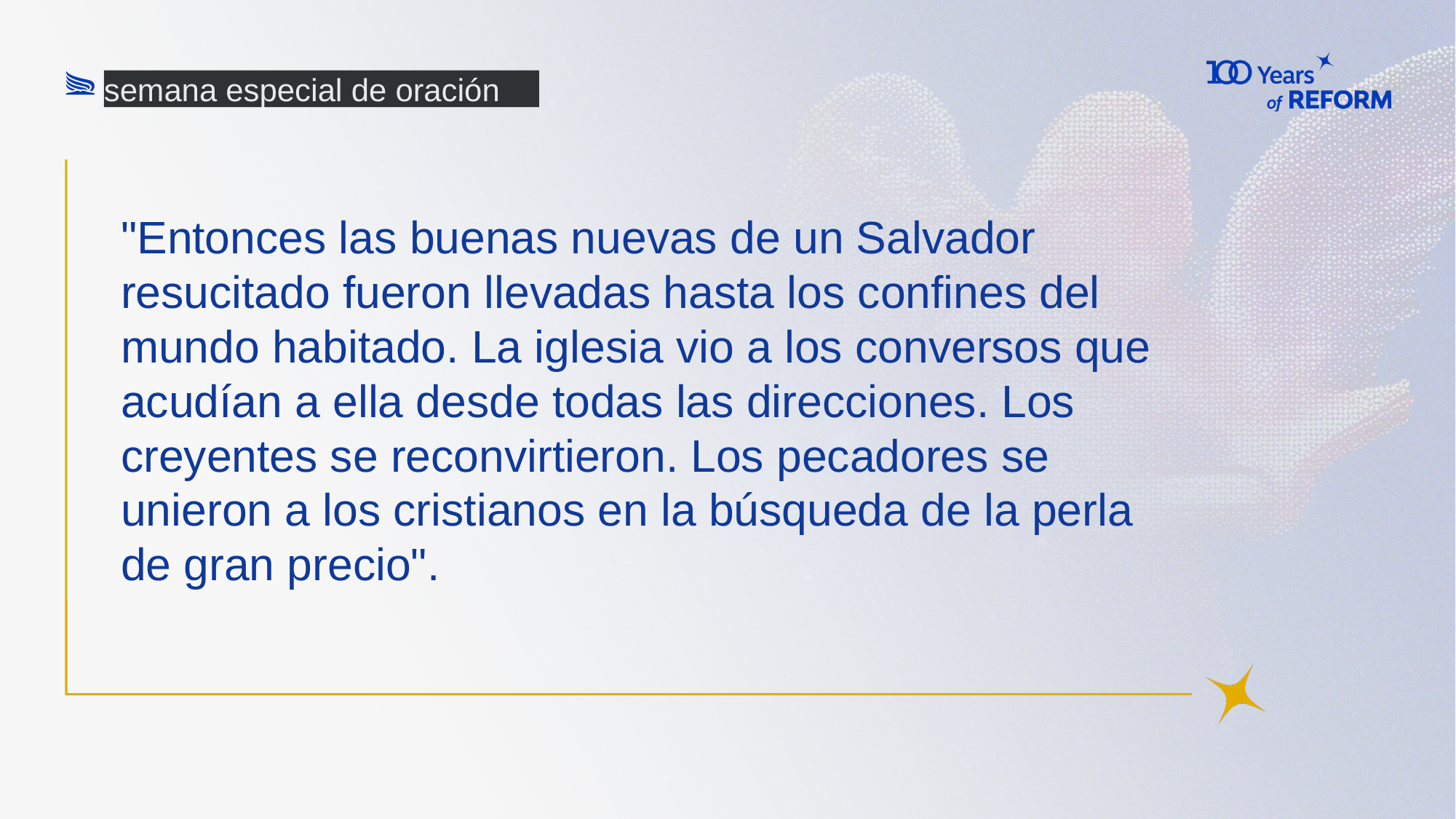

semana especial de oración
"Entonces las buenas nuevas de un Salvador resucitado fueron llevadas hasta los confines del mundo habitado. La iglesia vio a los conversos que acudían a ella desde todas las direcciones. Los creyentes se reconvirtieron. Los pecadores se unieron a los cristianos en la búsqueda de la perla de gran precio".